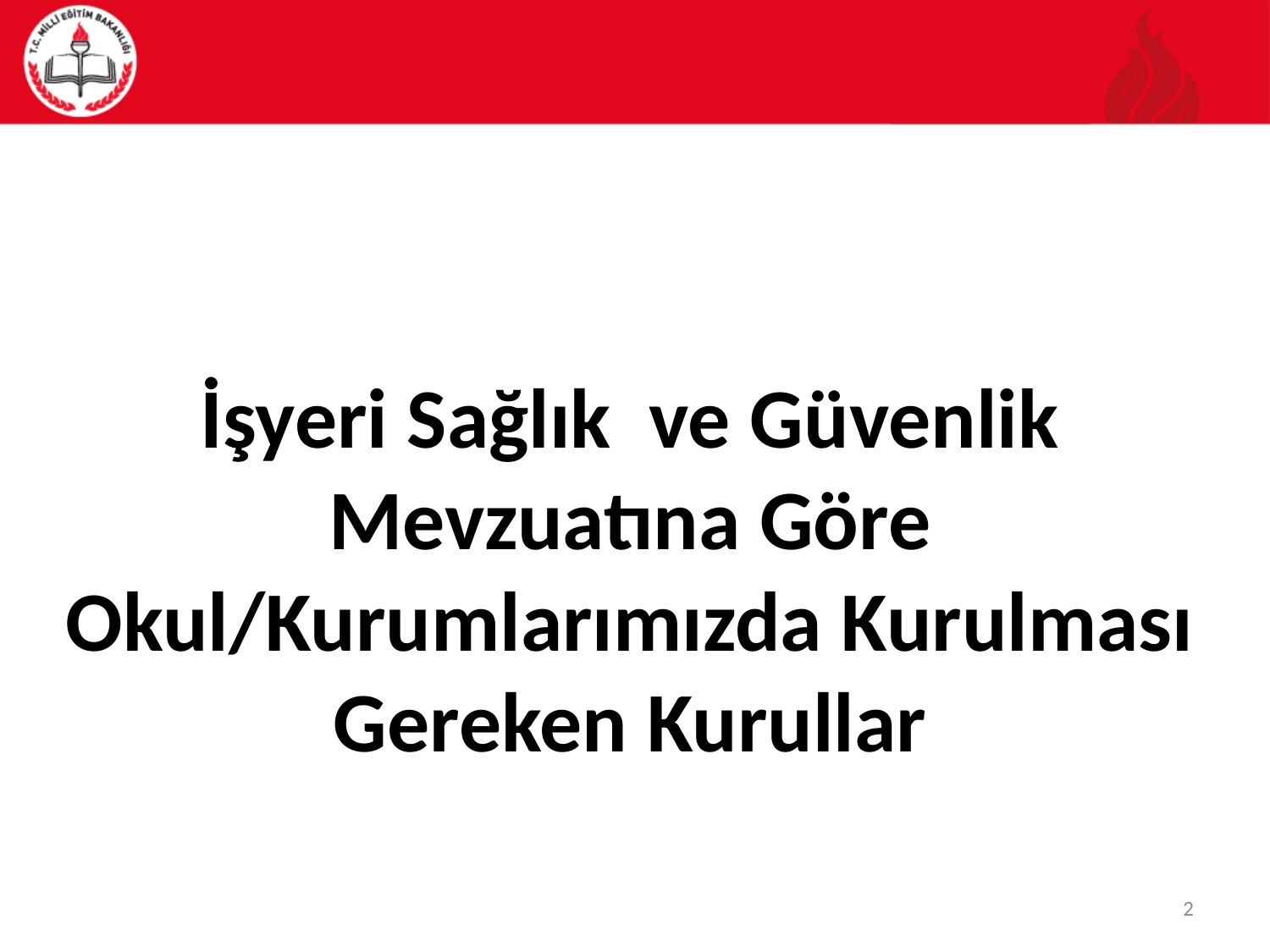

İşyeri Sağlık  ve Güvenlik Mevzuatına Göre Okul/Kurumlarımızda Kurulması Gereken Kurullar
2